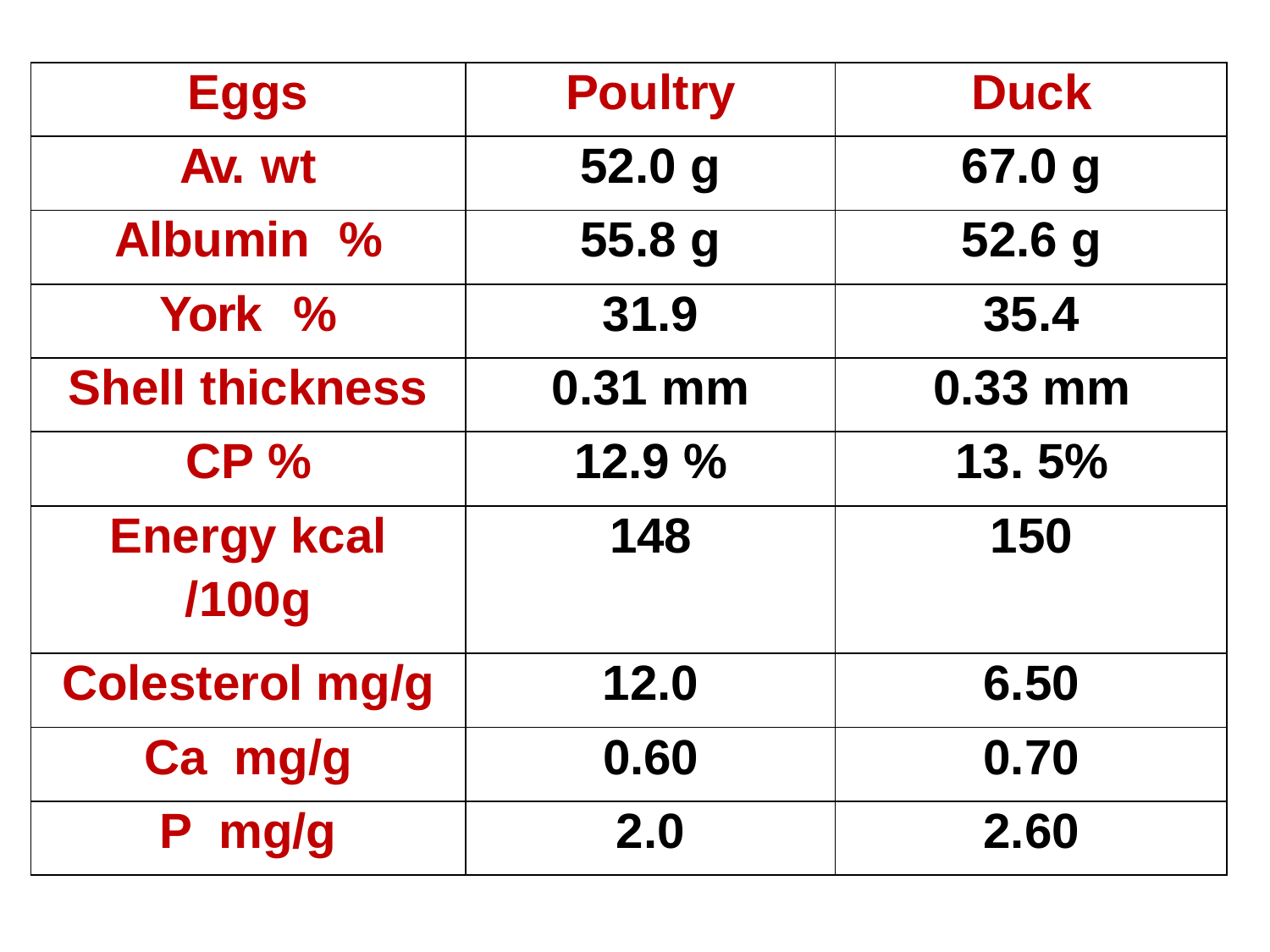

| Eggs | Poultry | Duck |
| --- | --- | --- |
| Av. wt | 52.0 g | 67.0 g |
| Albumin % | 55.8 g | 52.6 g |
| York % | 31.9 | 35.4 |
| Shell thickness | 0.31 mm | 0.33 mm |
| CP % | 12.9 % | 13. 5% |
| Energy kcal /100g | 148 | 150 |
| Colesterol mg/g | 12.0 | 6.50 |
| Ca mg/g | 0.60 | 0.70 |
| P mg/g | 2.0 | 2.60 |